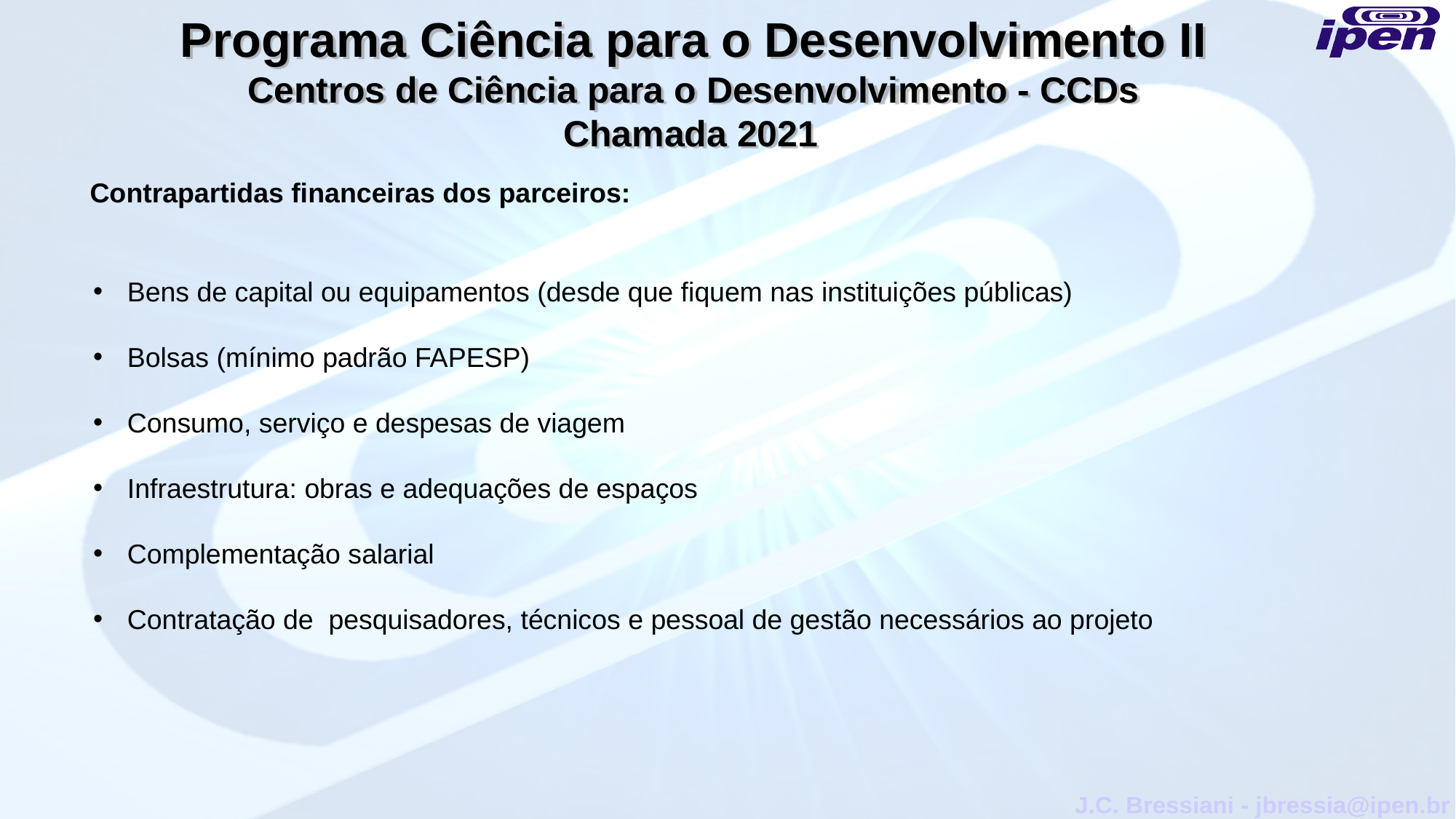

Programa Ciência para o Desenvolvimento II
Centros de Ciência para o Desenvolvimento - CCDs
Chamada 2021
Contrapartidas financeiras dos parceiros:
Bens de capital ou equipamentos (desde que fiquem nas instituições públicas)
Bolsas (mínimo padrão FAPESP)
Consumo, serviço e despesas de viagem
Infraestrutura: obras e adequações de espaços
Complementação salarial
Contratação de  pesquisadores, técnicos e pessoal de gestão necessários ao projeto